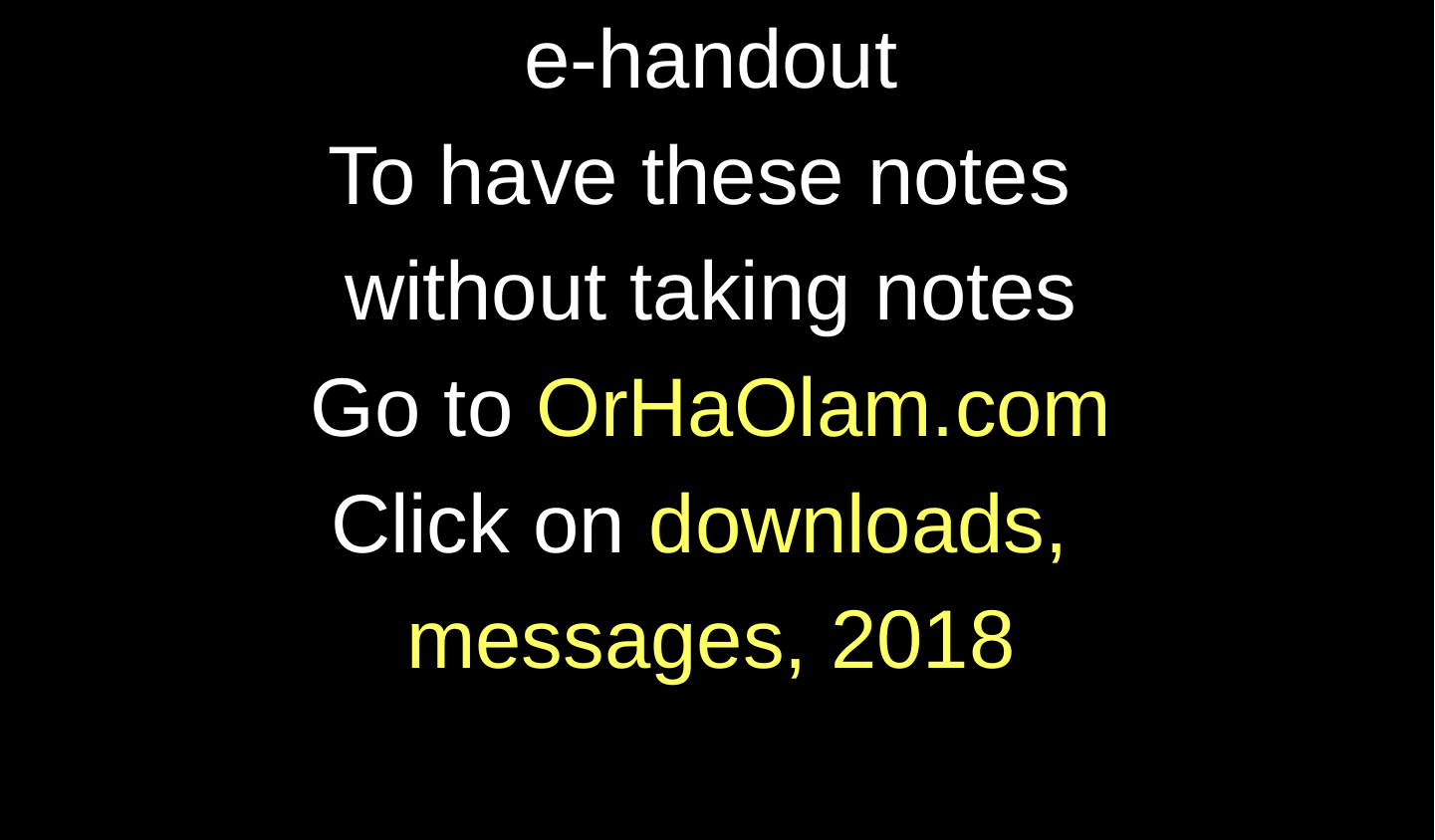

e-handout
To have these notes
without taking notes
Go to OrHaOlam.com
Click on downloads,
messages, 2018